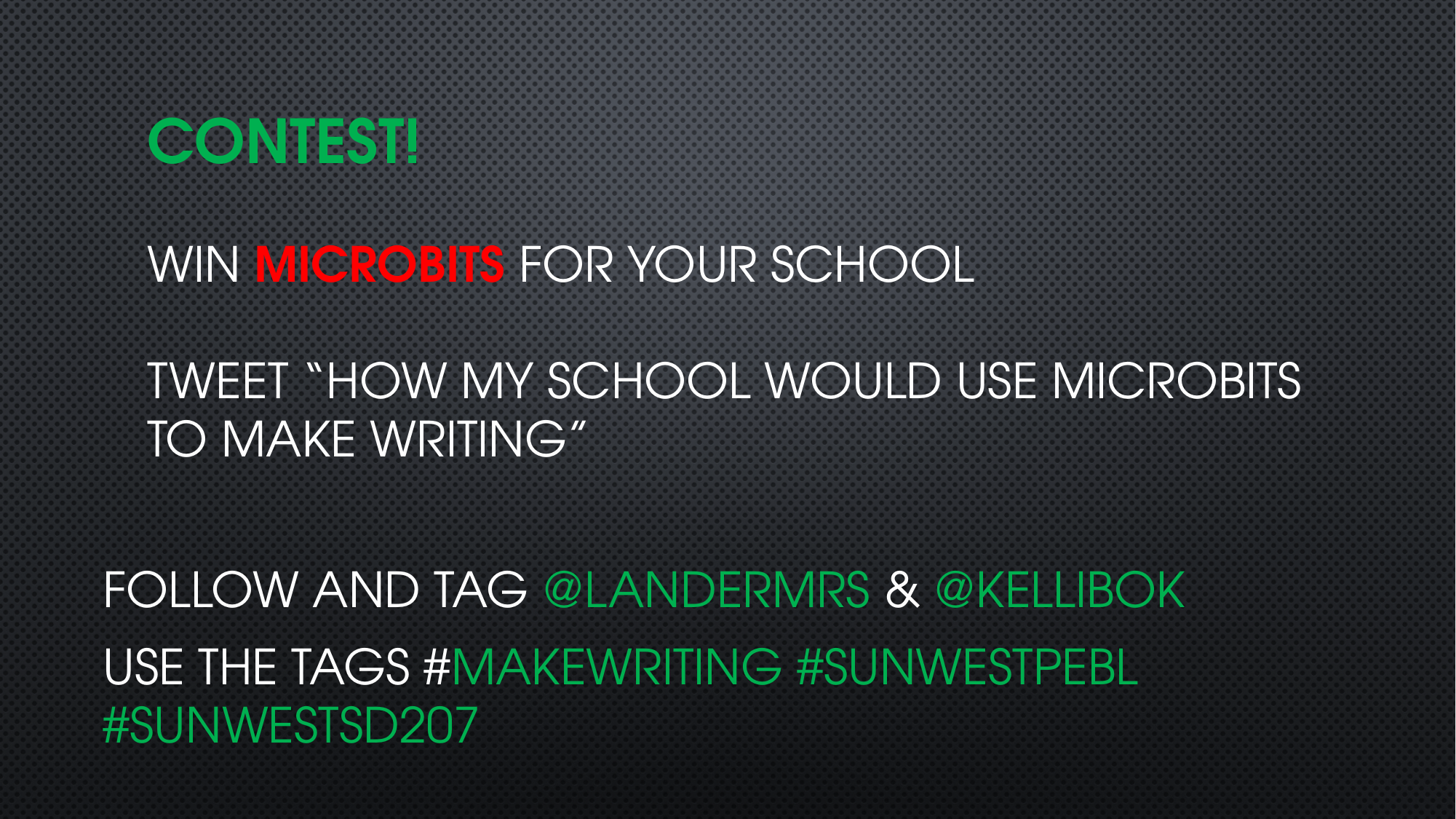

# Contest! Win Microbits for your school Tweet “How my school would use Microbits to make writing”
Follow and tag @Landermrs & @Kellibok
Use the tags #makewriting #sunwestpebl #SunWestSD207